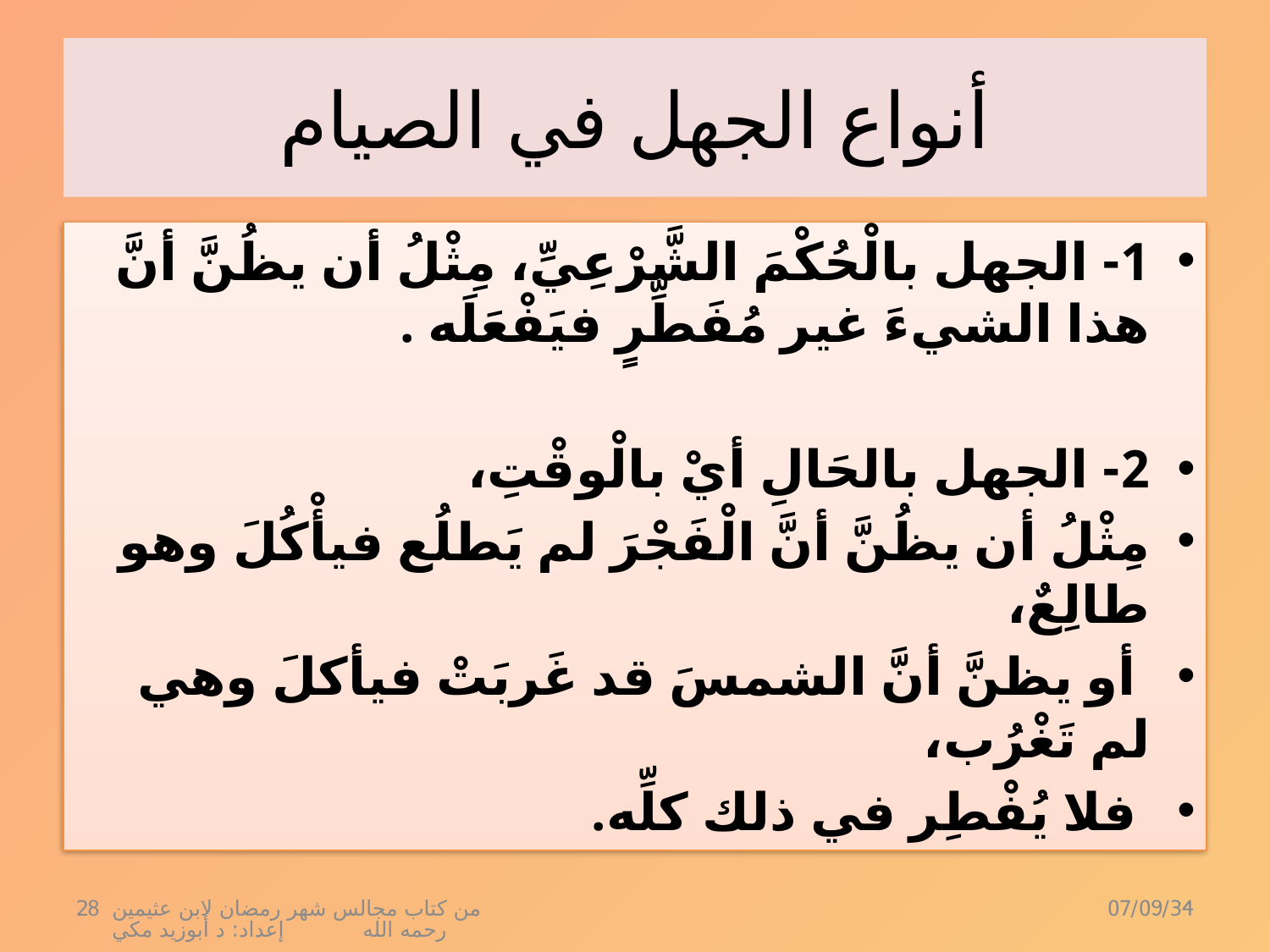

# أنواع الجهل في الصيام
1- الجهل بالْحُكْمَ الشَّرْعِيِّ، مِثْلُ أن يظُنَّ أنَّ هذا الشيءَ غير مُفَطِّرٍ فيَفْعَلَه .

2- الجهل بالحَالِ أيْ بالْوقْتِ،
مِثْلُ أن يظُنَّ أنَّ الْفَجْرَ لم يَطلُع فيأْكُلَ وهو طالِعٌ،
 أو يظنَّ أنَّ الشمسَ قد غَربَتْ فيأكلَ وهي لم تَغْرُب،
 فلا يُفْطِر في ذلك كلِّه.

28
من كتاب مجالس شهر رمضان لابن عثيمين رحمه الله            إعداد: د أبوزيد مكي
07/09/34